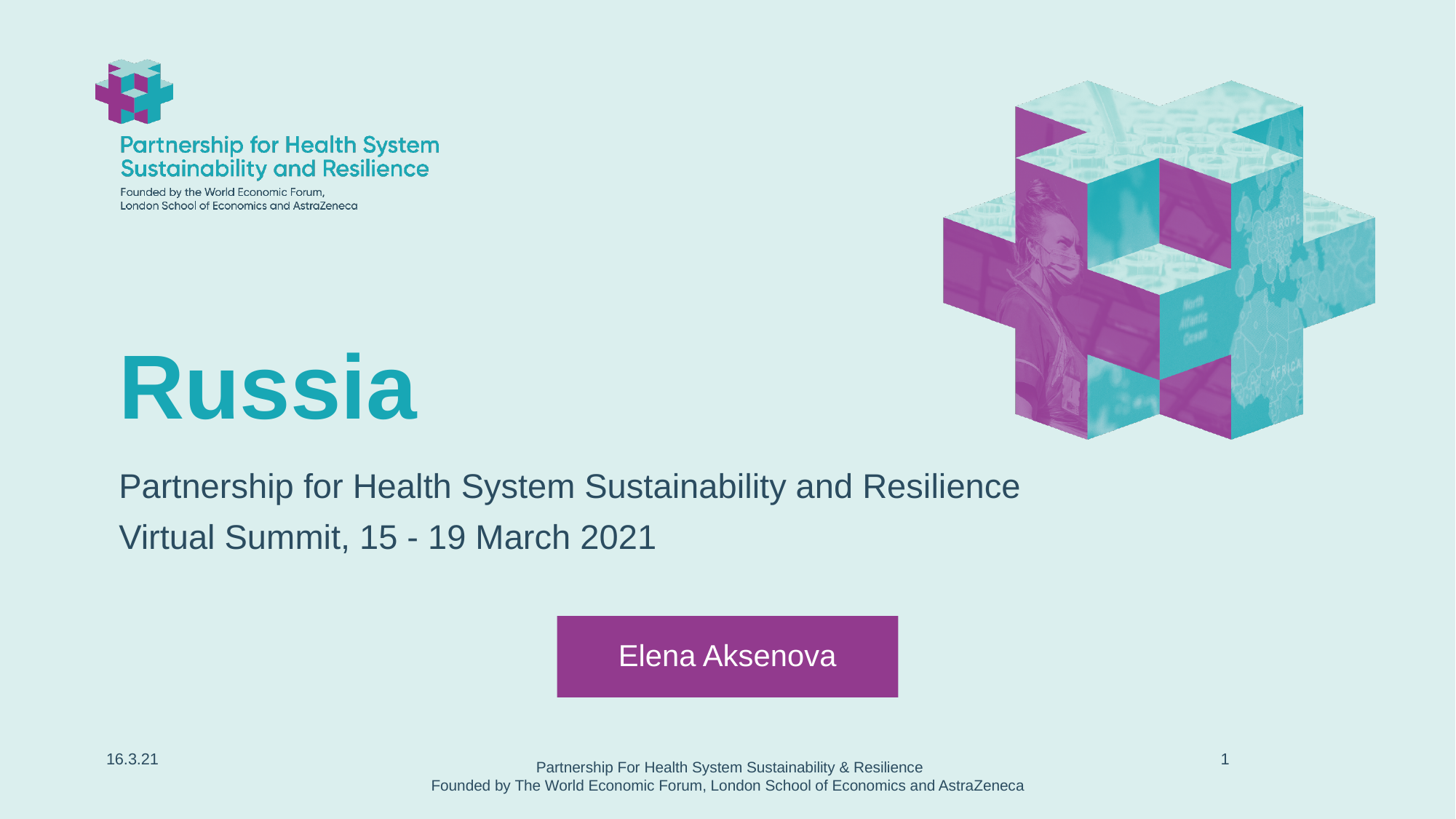

# Russia
Partnership for Health System Sustainability and Resilience
Virtual Summit, 15 - 19 March 2021
Elena Aksenova
16.3.21
1